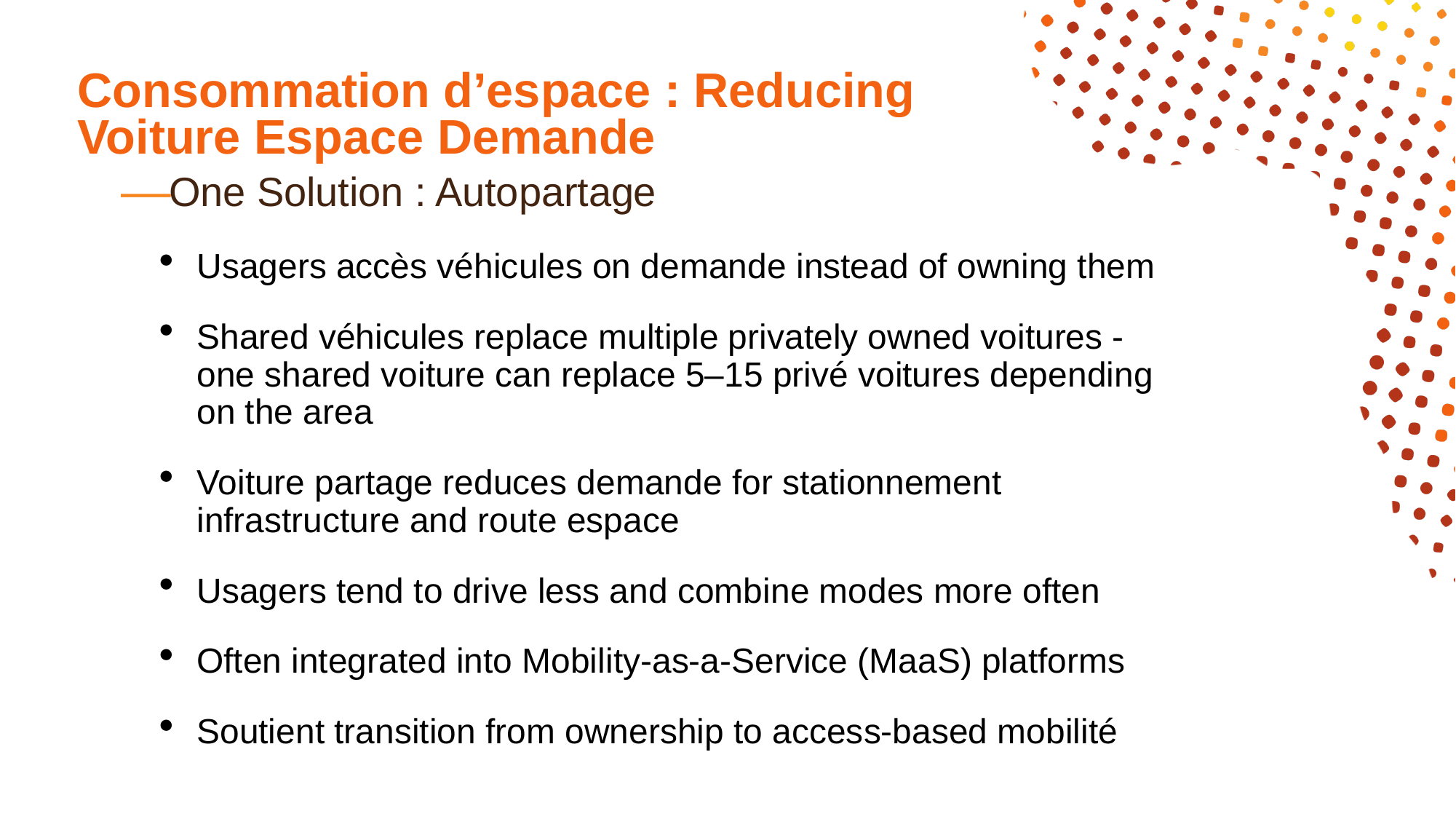

# Consommation d’espace : Reducing Voiture Espace Demande
One Solution : Autopartage
Usagers accès véhicules on demande instead of owning them
Shared véhicules replace multiple privately owned voitures - one shared voiture can replace 5–15 privé voitures depending on the area
Voiture partage reduces demande for stationnement infrastructure and route espace
Usagers tend to drive less and combine modes more often
Often integrated into Mobility-as-a-Service (MaaS) platforms
Soutient transition from ownership to access-based mobilité